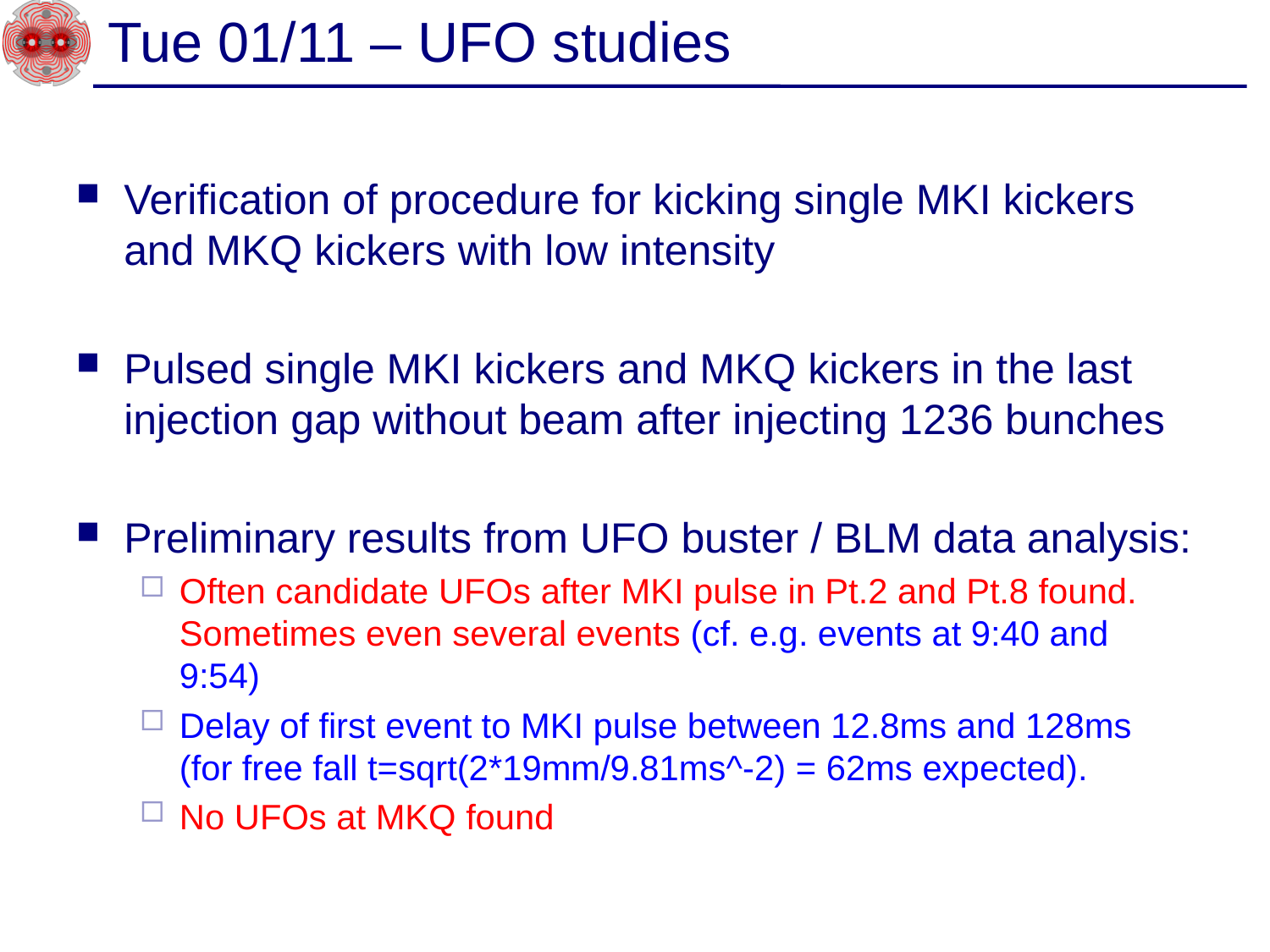

# Tue 01/11 – UFO studies
Verification of procedure for kicking single MKI kickers and MKQ kickers with low intensity

Pulsed single MKI kickers and MKQ kickers in the last injection gap without beam after injecting 1236 bunches

Preliminary results from UFO buster / BLM data analysis:
Often candidate UFOs after MKI pulse in Pt.2 and Pt.8 found. Sometimes even several events (cf. e.g. events at 9:40 and 9:54)
Delay of first event to MKI pulse between 12.8ms and 128ms (for free fall t=sqrt(2*19mm/9.81ms^-2) = 62ms expected).
No UFOs at MKQ found